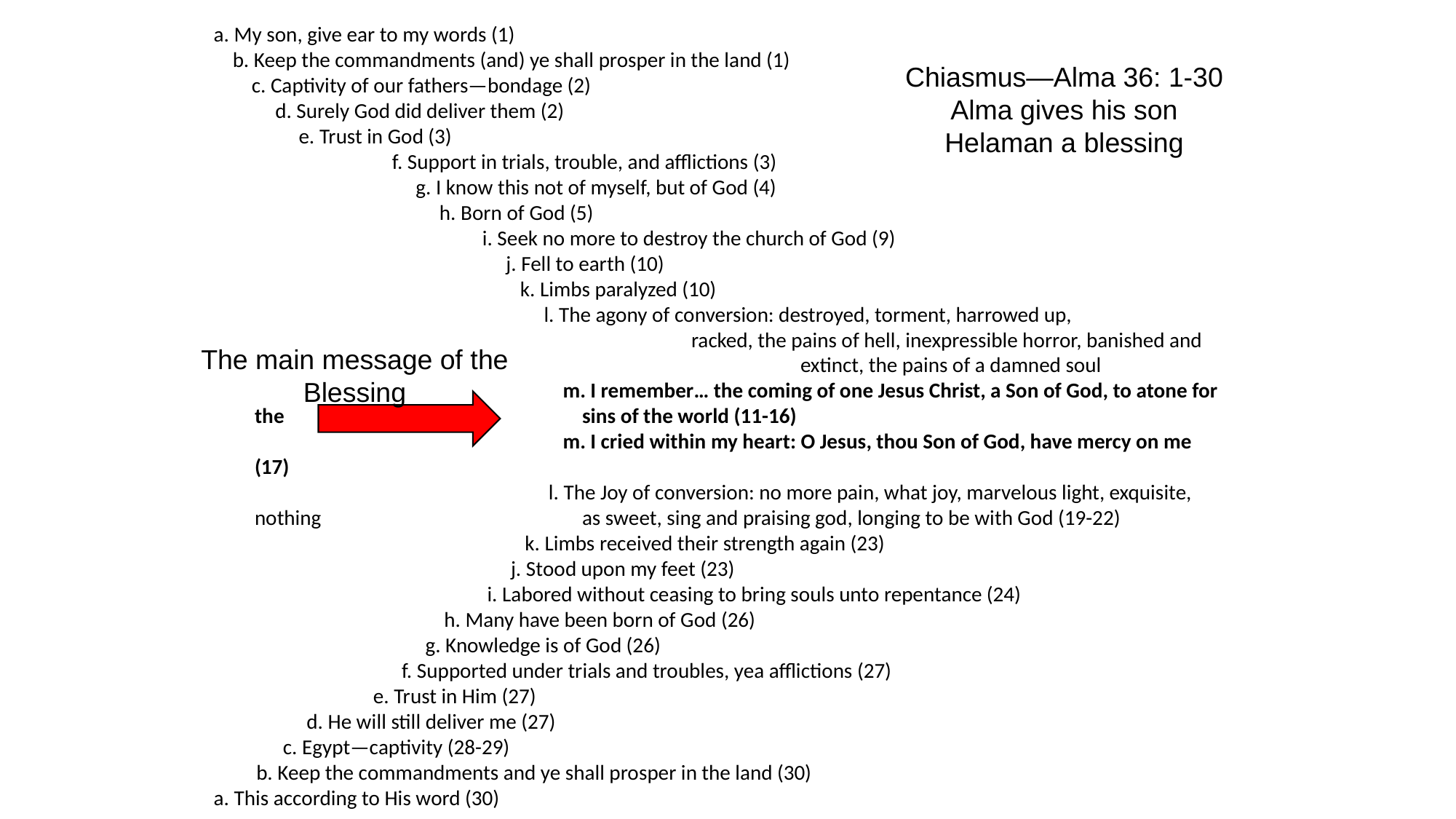

a. My son, give ear to my words (1)
    b. Keep the commandments (and) ye shall prosper in the land (1)
        c. Captivity of our fathers—bondage (2)
             d. Surely God did deliver them (2)
                  e. Trust in God (3)
		      f. Support in trials, trouble, and afflictions (3)
		           g. I know this not of myself, but of God (4)
  		                h. Born of God (5)
			  i. Seek no more to destroy the church of God (9)
			       j. Fell to earth (10)
			          k. Limbs paralyzed (10)
			               l. The agony of conversion: destroyed, torment, harrowed up, 					racked, the pains of hell, inexpressible horror, banished and 					extinct, the pains of a damned soul
			                   m. I remember… the coming of one Jesus Christ, a Son of God, to atone for the 			sins of the world (11-16)
			                   m. I cried within my heart: O Jesus, thou Son of God, have mercy on me (17)
			                l. The Joy of conversion: no more pain, what joy, marvelous light, exquisite, nothing 			as sweet, sing and praising god, longing to be with God (19-22)
			           k. Limbs received their strength again (23)
			        j. Stood upon my feet (23)
			   i. Labored without ceasing to bring souls unto repentance (24)
		                 h. Many have been born of God (26)
		             g. Knowledge is of God (26)
		        f. Supported under trials and troubles, yea afflictions (27)
		  e. Trust in Him (27)
	           d. He will still deliver me (27)
	      c. Egypt—captivity (28-29)
         b. Keep the commandments and ye shall prosper in the land (30)
a. This according to His word (30)
Chiasmus—Alma 36: 1-30
Alma gives his son Helaman a blessing
The main message of the Blessing